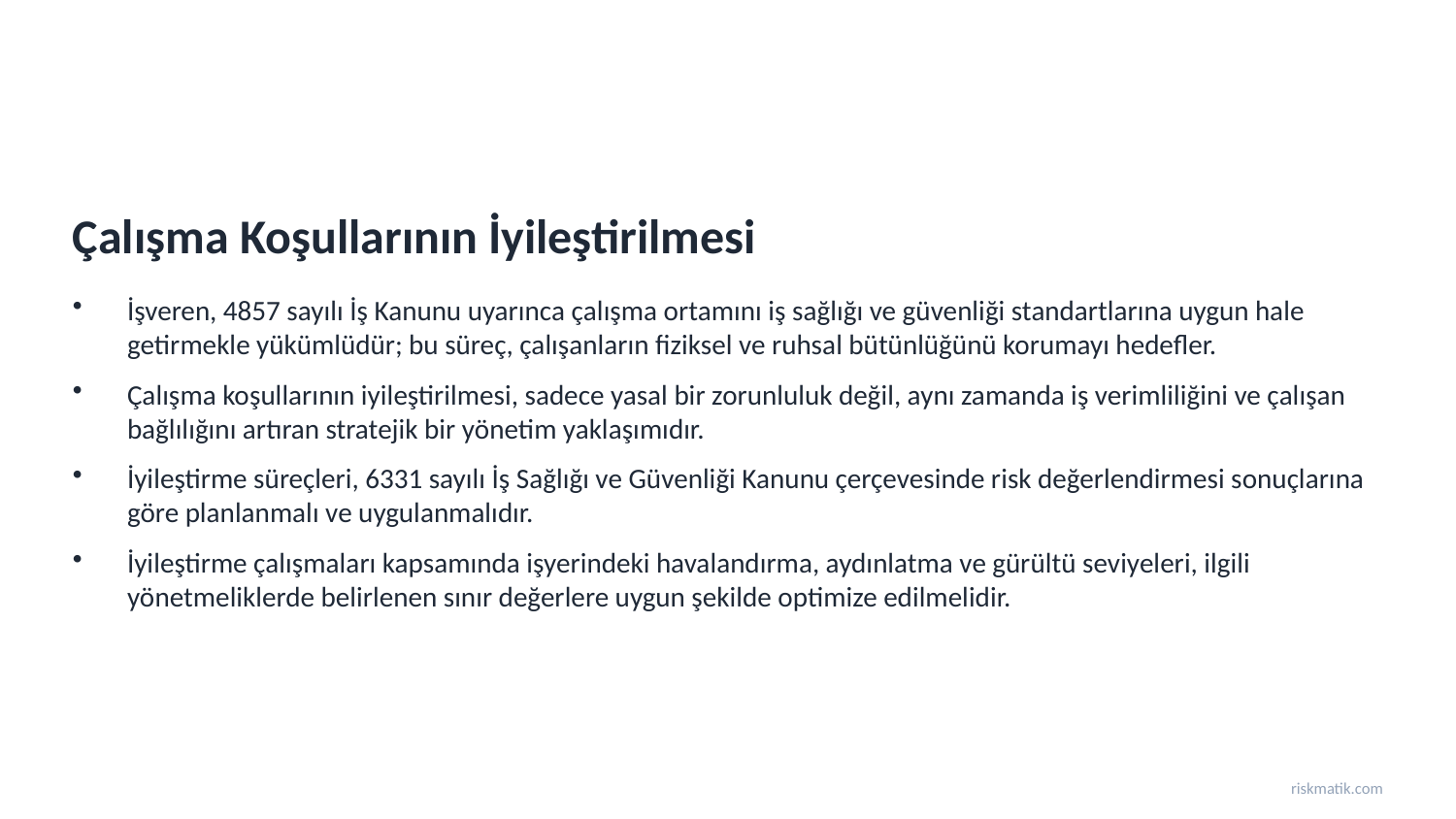

Çalışma Koşullarının İyileştirilmesi
İşveren, 4857 sayılı İş Kanunu uyarınca çalışma ortamını iş sağlığı ve güvenliği standartlarına uygun hale getirmekle yükümlüdür; bu süreç, çalışanların fiziksel ve ruhsal bütünlüğünü korumayı hedefler.
Çalışma koşullarının iyileştirilmesi, sadece yasal bir zorunluluk değil, aynı zamanda iş verimliliğini ve çalışan bağlılığını artıran stratejik bir yönetim yaklaşımıdır.
İyileştirme süreçleri, 6331 sayılı İş Sağlığı ve Güvenliği Kanunu çerçevesinde risk değerlendirmesi sonuçlarına göre planlanmalı ve uygulanmalıdır.
İyileştirme çalışmaları kapsamında işyerindeki havalandırma, aydınlatma ve gürültü seviyeleri, ilgili yönetmeliklerde belirlenen sınır değerlere uygun şekilde optimize edilmelidir.
riskmatik.com